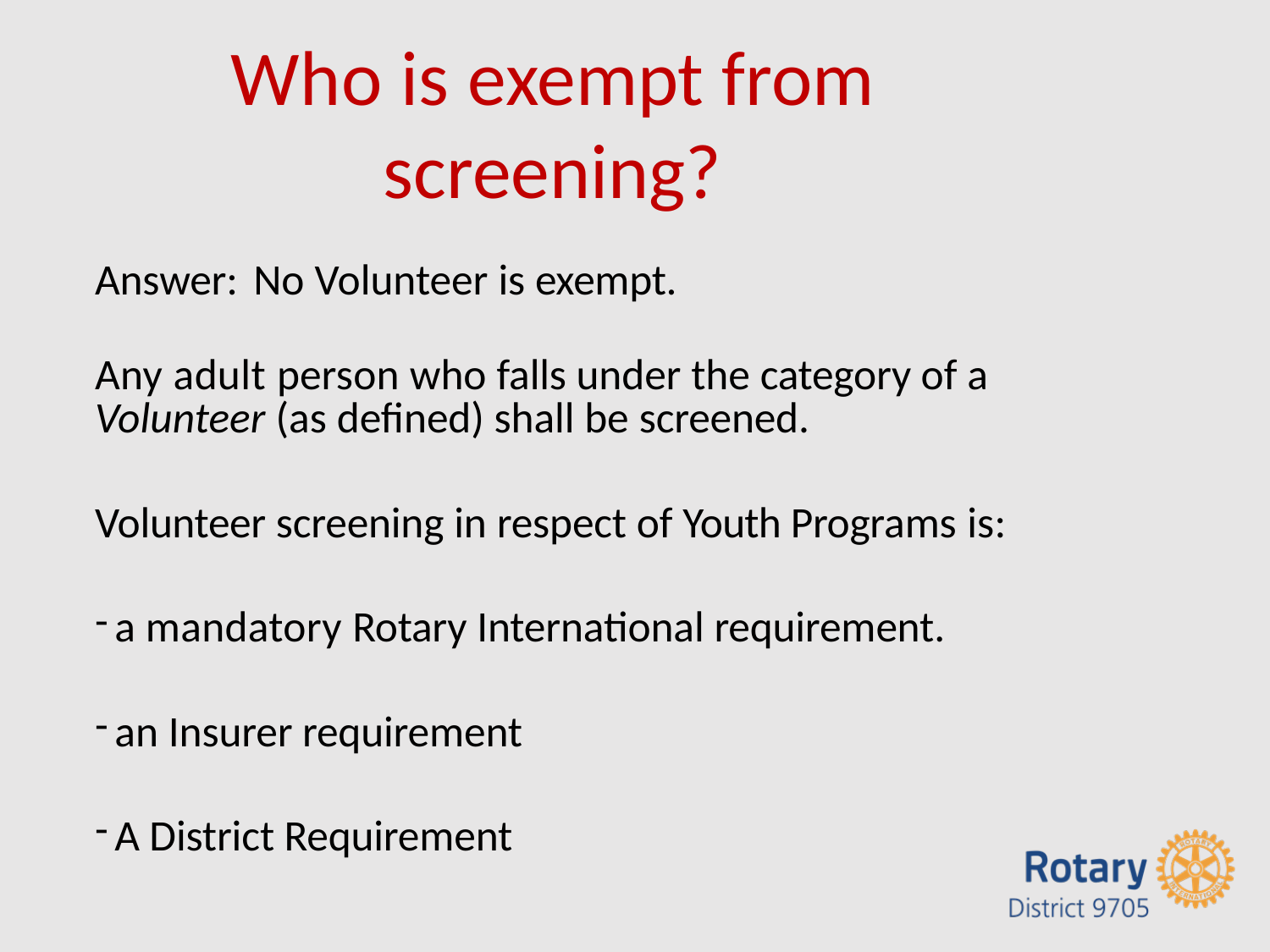

# Who is exempt from screening?
Answer:	No Volunteer is exempt.

Any adult person who falls under the category of a Volunteer (as defined) shall be screened.

Volunteer screening in respect of Youth Programs is:

a mandatory Rotary International requirement.

an Insurer requirement
A District Requirement